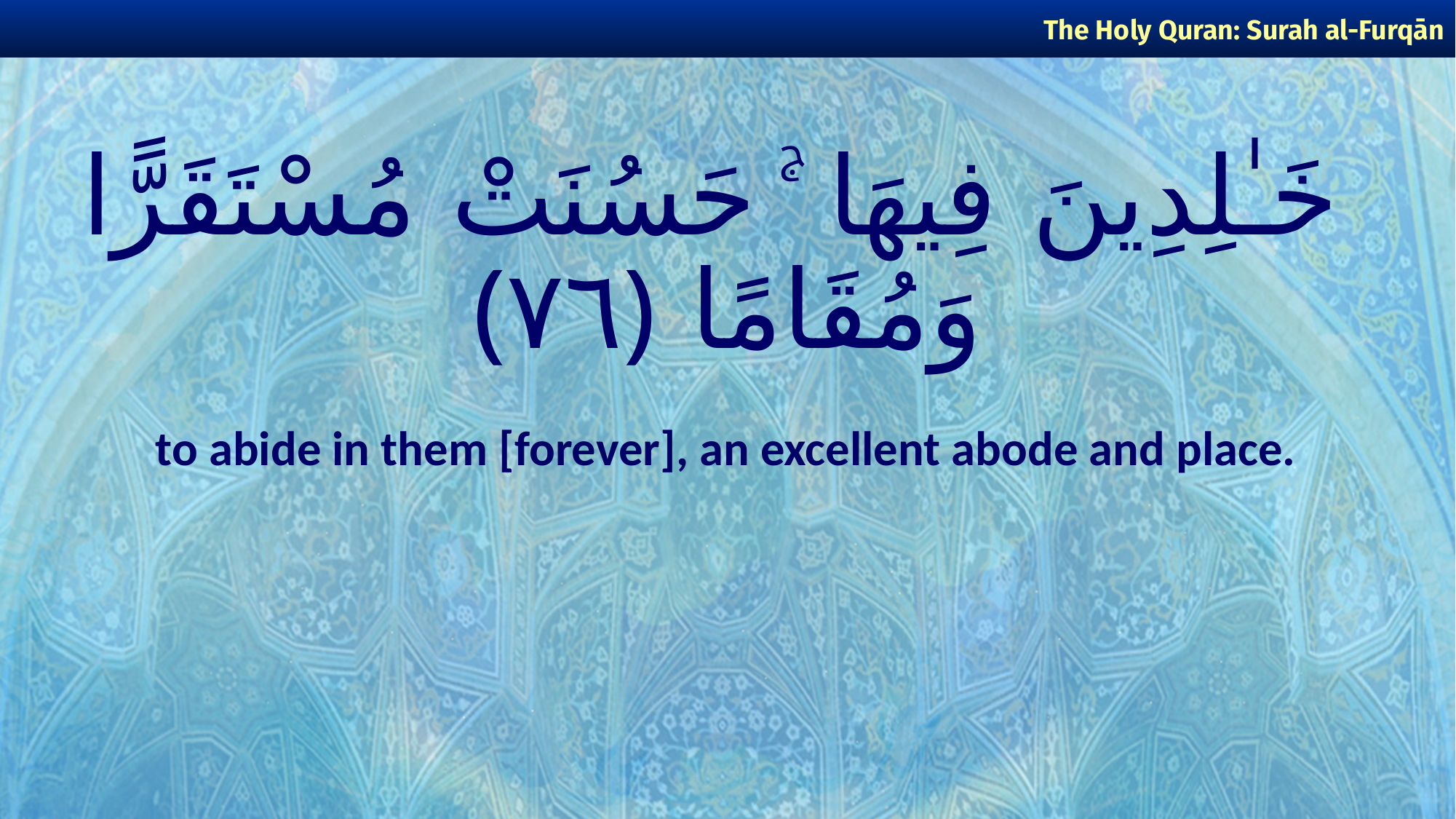

The Holy Quran: Surah al-Furqān
# خَـٰلِدِينَ فِيهَا ۚ حَسُنَتْ مُسْتَقَرًّا وَمُقَامًا ﴿٧٦﴾
to abide in them [forever], an excellent abode and place.